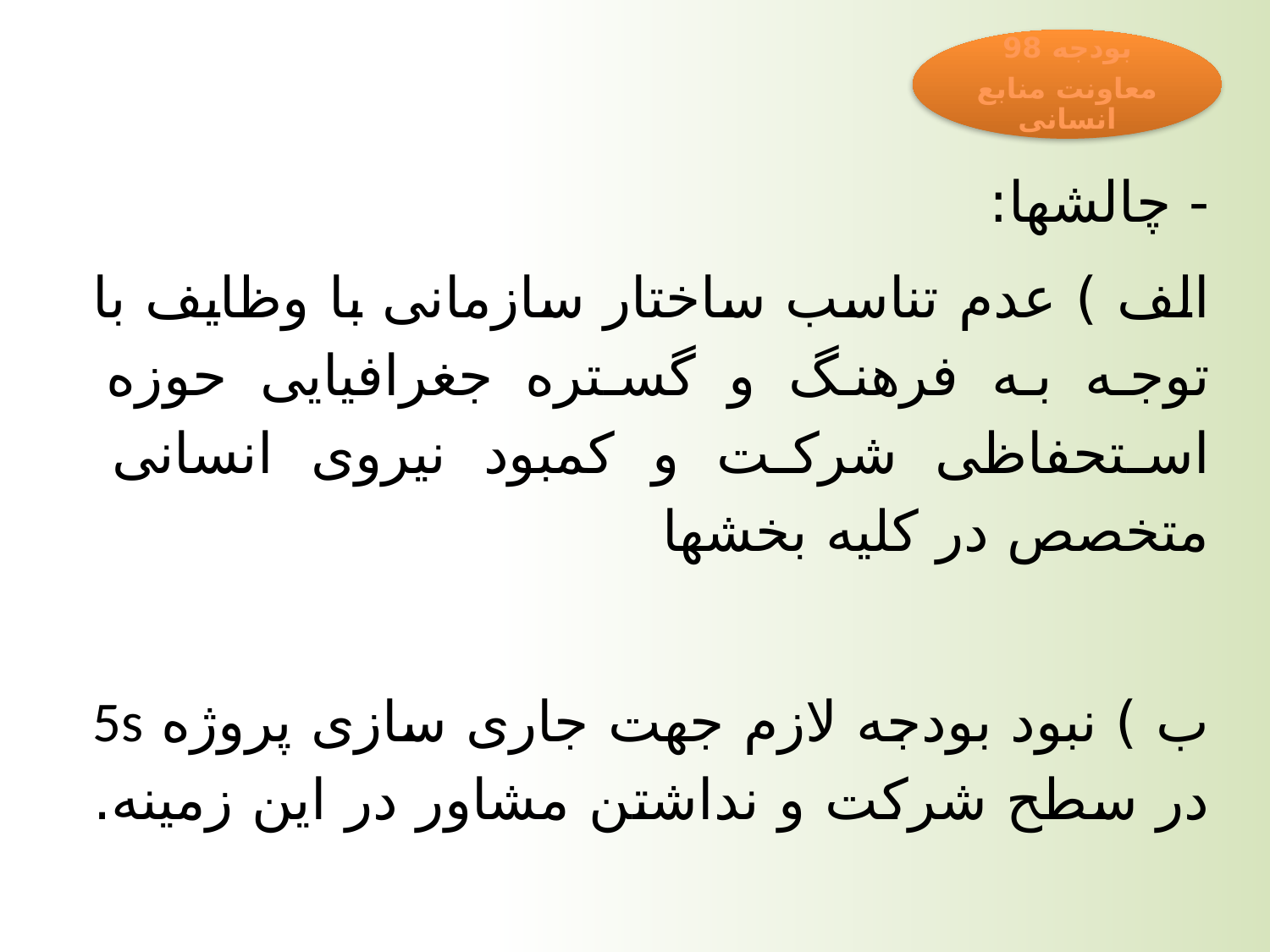

بودجه 98
معاونت منابع انسانی
- چالشها:
الف ) عدم تناسب ساختار سازمانی با وظایف با توجه به فرهنگ و گستره جغرافیایی حوزه استحفاظی شرکت و کمبود نیروی انسانی متخصص در کلیه بخشها

ب ) نبود بودجه لازم جهت جاری سازی پروژه 5s در سطح شرکت و نداشتن مشاور در این زمینه.